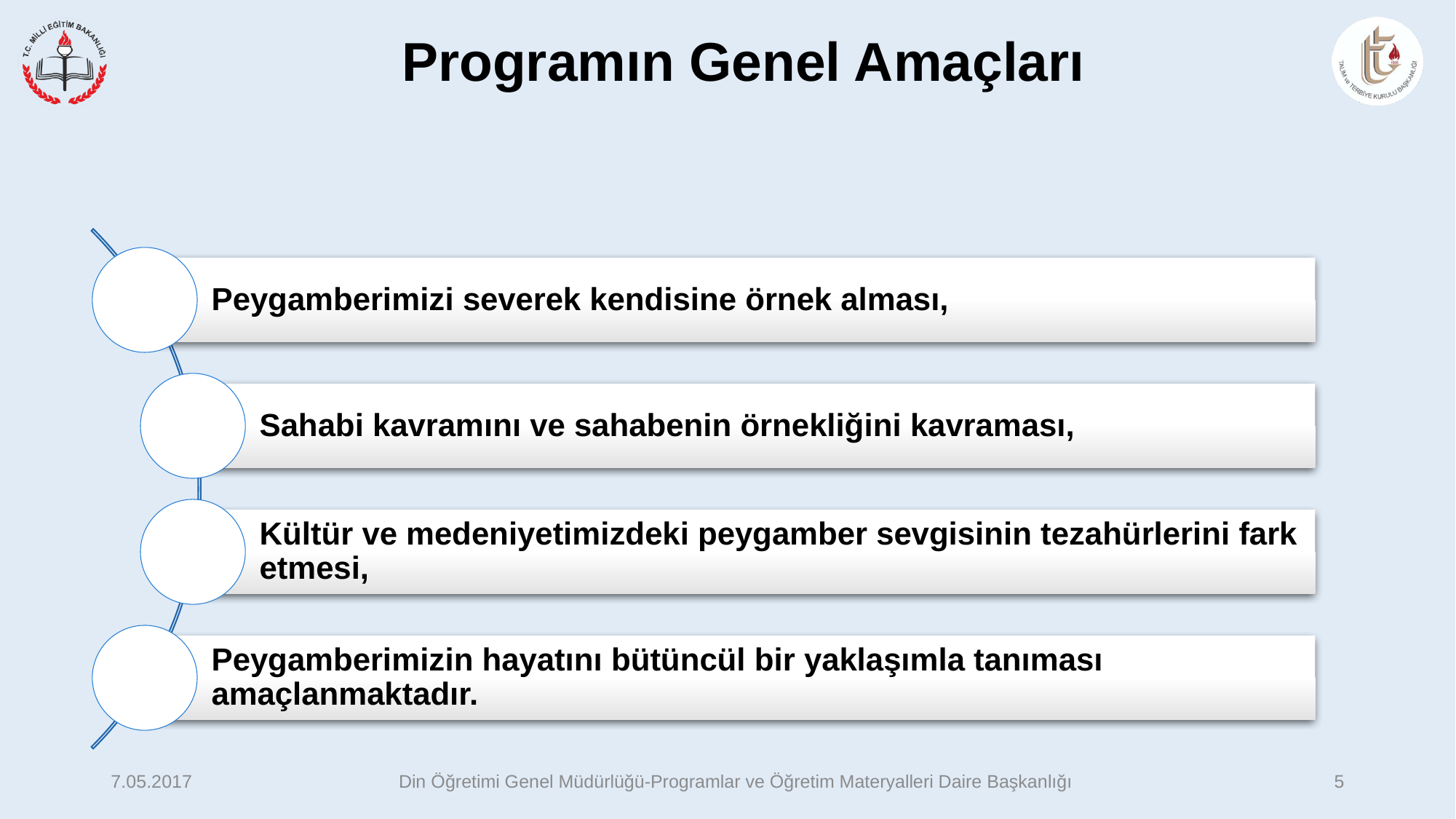

# Programın Genel Amaçları

Peygamberimizi severek kendisine örnek alması,
Sahabi kavramını ve sahabenin örnekliğini kavraması,
Kültür ve medeniyetimizdeki peygamber sevgisinin tezahürlerini fark etmesi,
Peygamberimizin hayatını bütüncül bir yaklaşımla tanıması amaçlanmaktadır.
7.05.2017
Din Öğretimi Genel Müdürlüğü-Programlar ve Öğretim Materyalleri Daire Başkanlığı
5